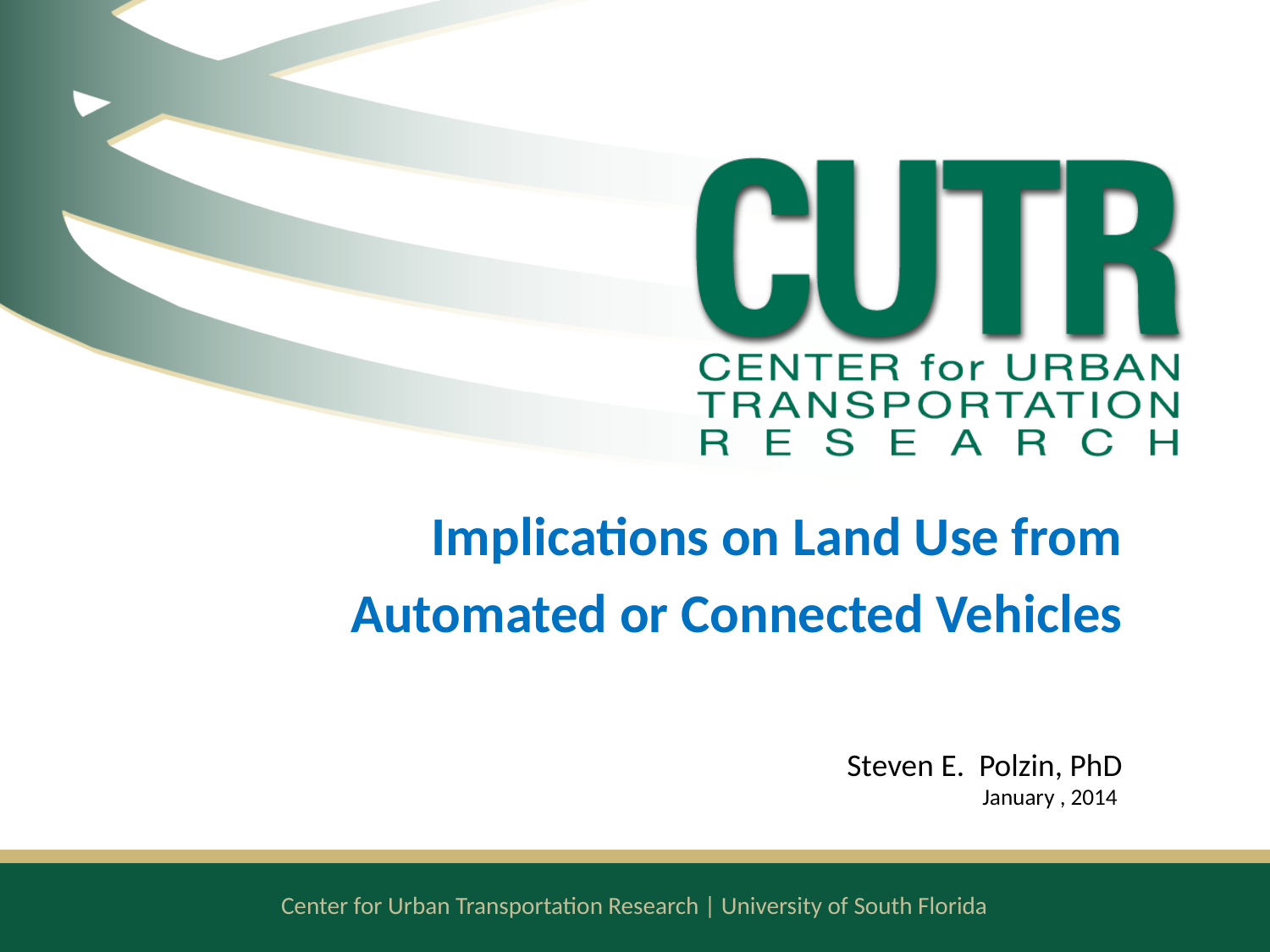

Implications on Land Use from
Automated or Connected Vehicles

Steven E.  Polzin, PhD
January , 2014